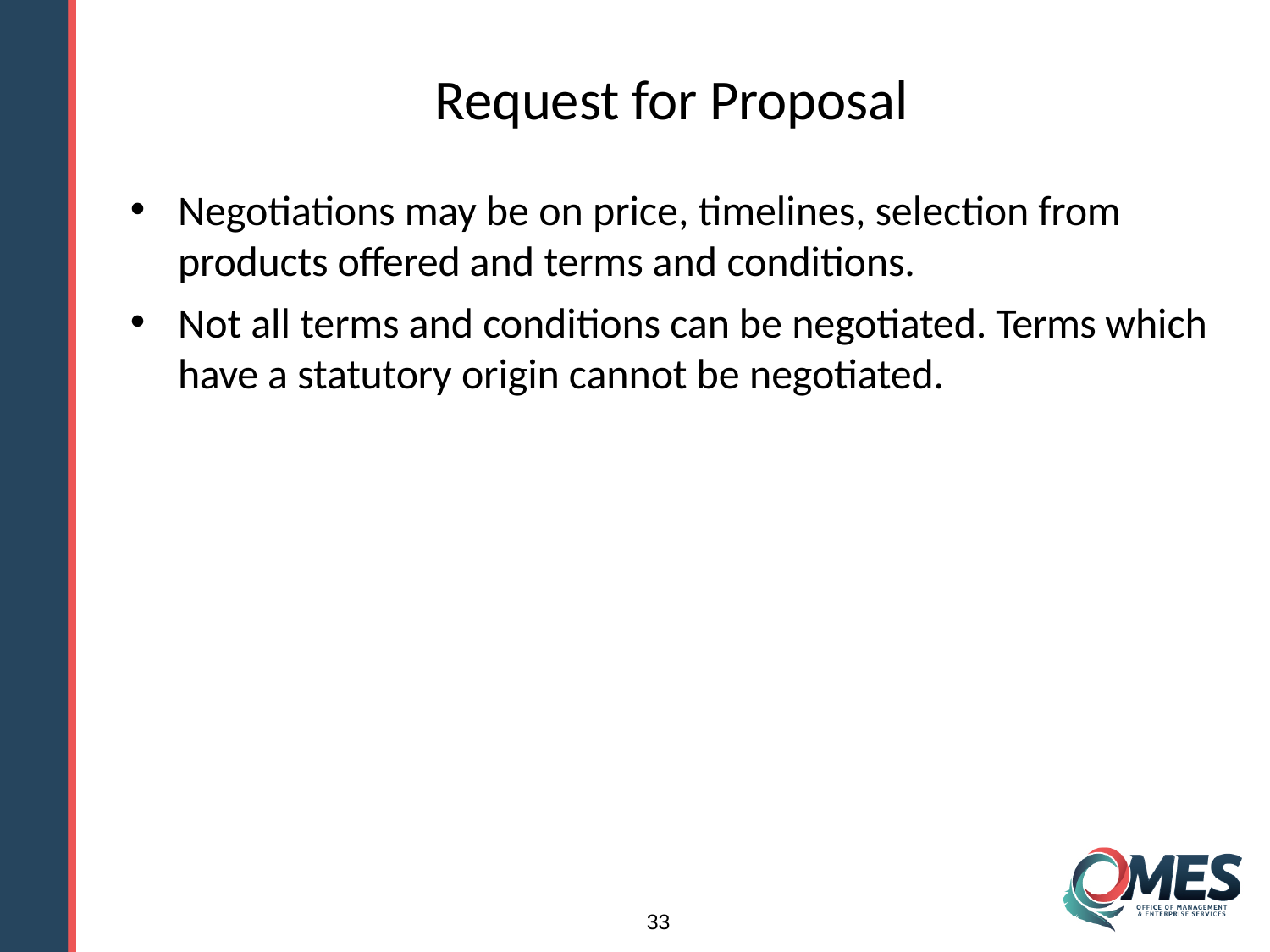

# Request for Proposal
Negotiations may be on price, timelines, selection from products offered and terms and conditions.
Not all terms and conditions can be negotiated. Terms which have a statutory origin cannot be negotiated.
33